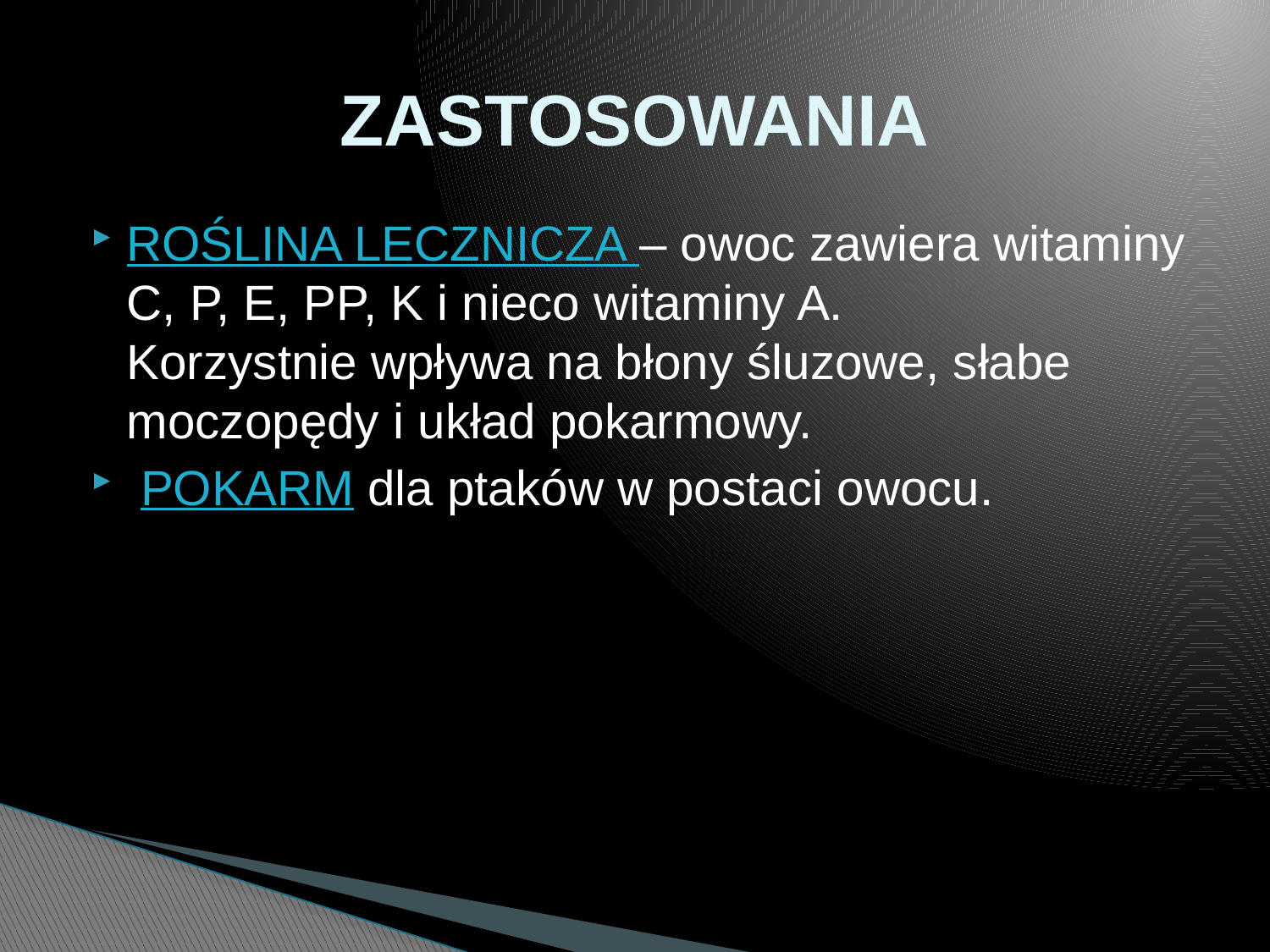

# ZASTOSOWANIA
ROŚLINA LECZNICZA – owoc zawiera witaminy C, P, E, PP, K i nieco witaminy A.
Korzystnie wpływa na błony śluzowe, słabe moczopędy i układ pokarmowy.
 POKARM dla ptaków w postaci owocu.